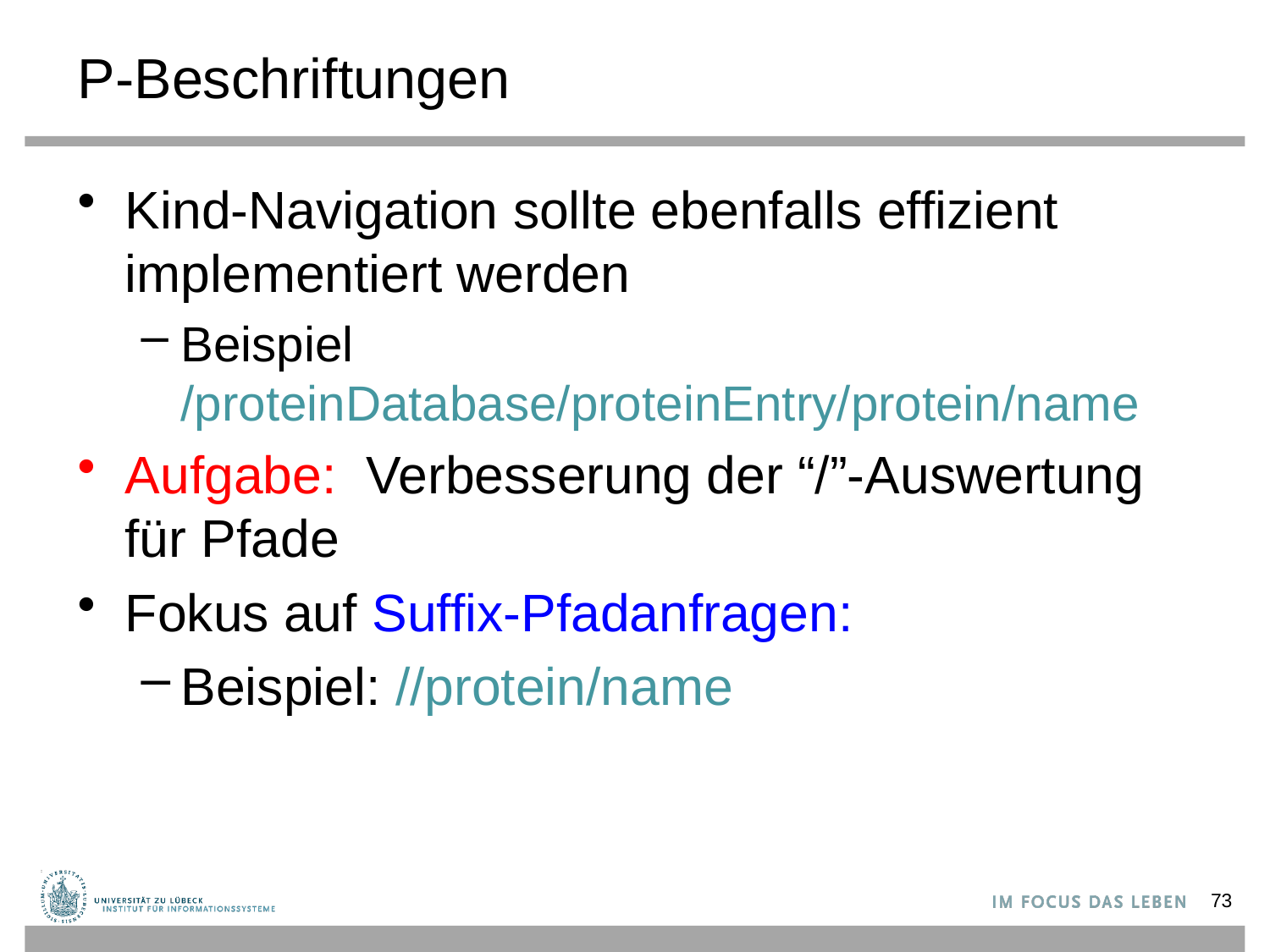

# P-Beschriftungen
Kind-Navigation sollte ebenfalls effizient implementiert werden
Beispiel
/proteinDatabase/proteinEntry/protein/name
Aufgabe:  Verbesserung der “/”-Auswertung für Pfade
Fokus auf Suffix-Pfadanfragen:
Beispiel: //protein/name

73